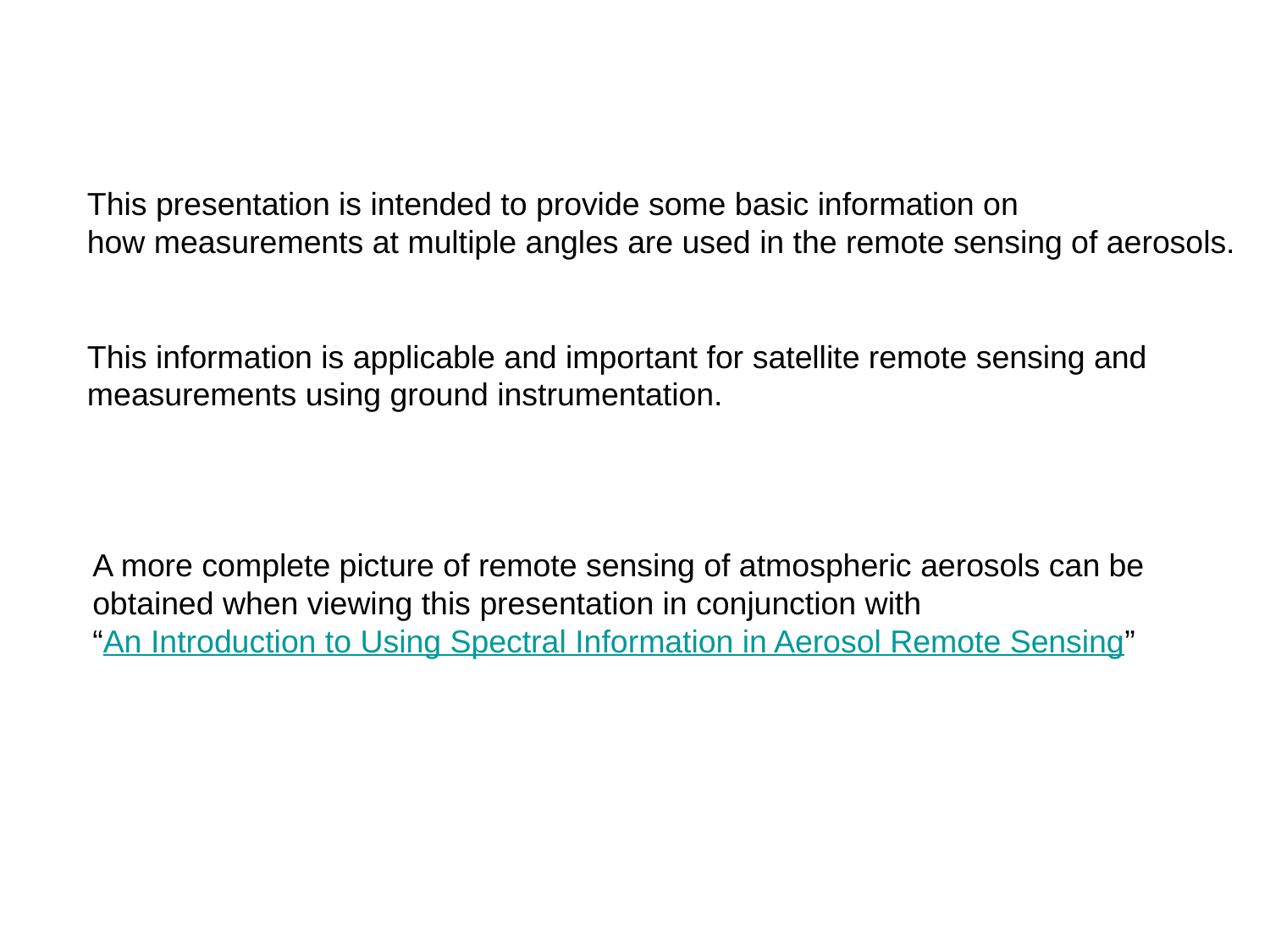

This presentation is intended to provide some basic information on
how measurements at multiple angles are used in the remote sensing of aerosols.

This information is applicable and important for satellite remote sensing and
measurements using ground instrumentation.
A more complete picture of remote sensing of atmospheric aerosols can be
obtained when viewing this presentation in conjunction with
“An Introduction to Using Spectral Information in Aerosol Remote Sensing”